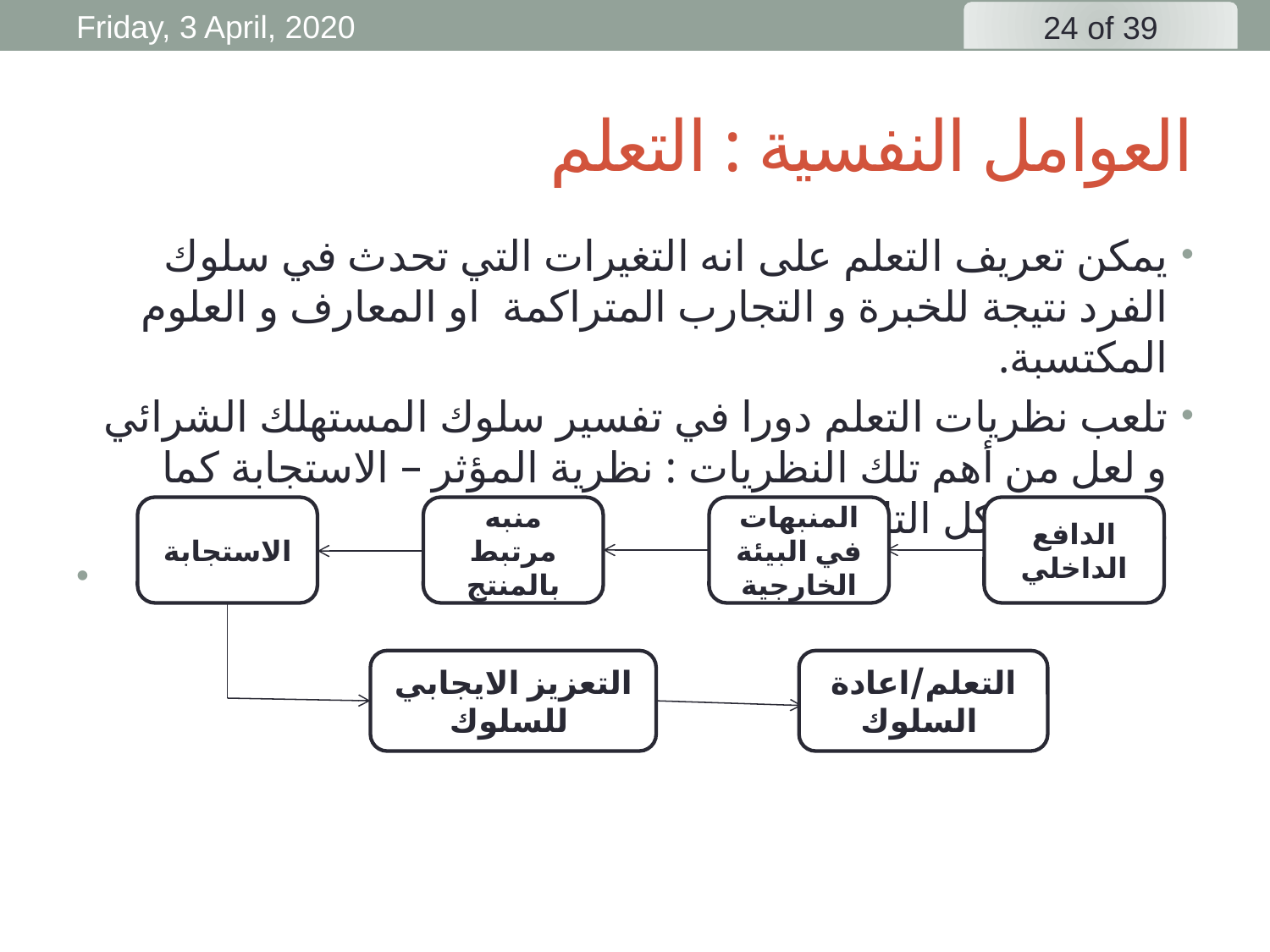

Friday, 3 April, 2020
# العوامل النفسية : التعلم
يمكن تعريف التعلم على انه التغيرات التي تحدث في سلوك الفرد نتيجة للخبرة و التجارب المتراكمة  او المعارف و العلوم المكتسبة.
تلعب نظريات التعلم دورا في تفسير سلوك المستهلك الشرائي و لعل من أهم تلك النظريات : نظرية المؤثر – الاستجابة كما يوضح الشكل التالى:
    Response                     Cue                       Stimuli                     Drive

                                   Reinforcement                        Learning

الاستجابة
منبه مرتبط بالمنتج
المنبهات في البيئة الخارجية
الدافع الداخلي
التعزيز الايجابي للسلوك
التعلم/اعادة السلوك